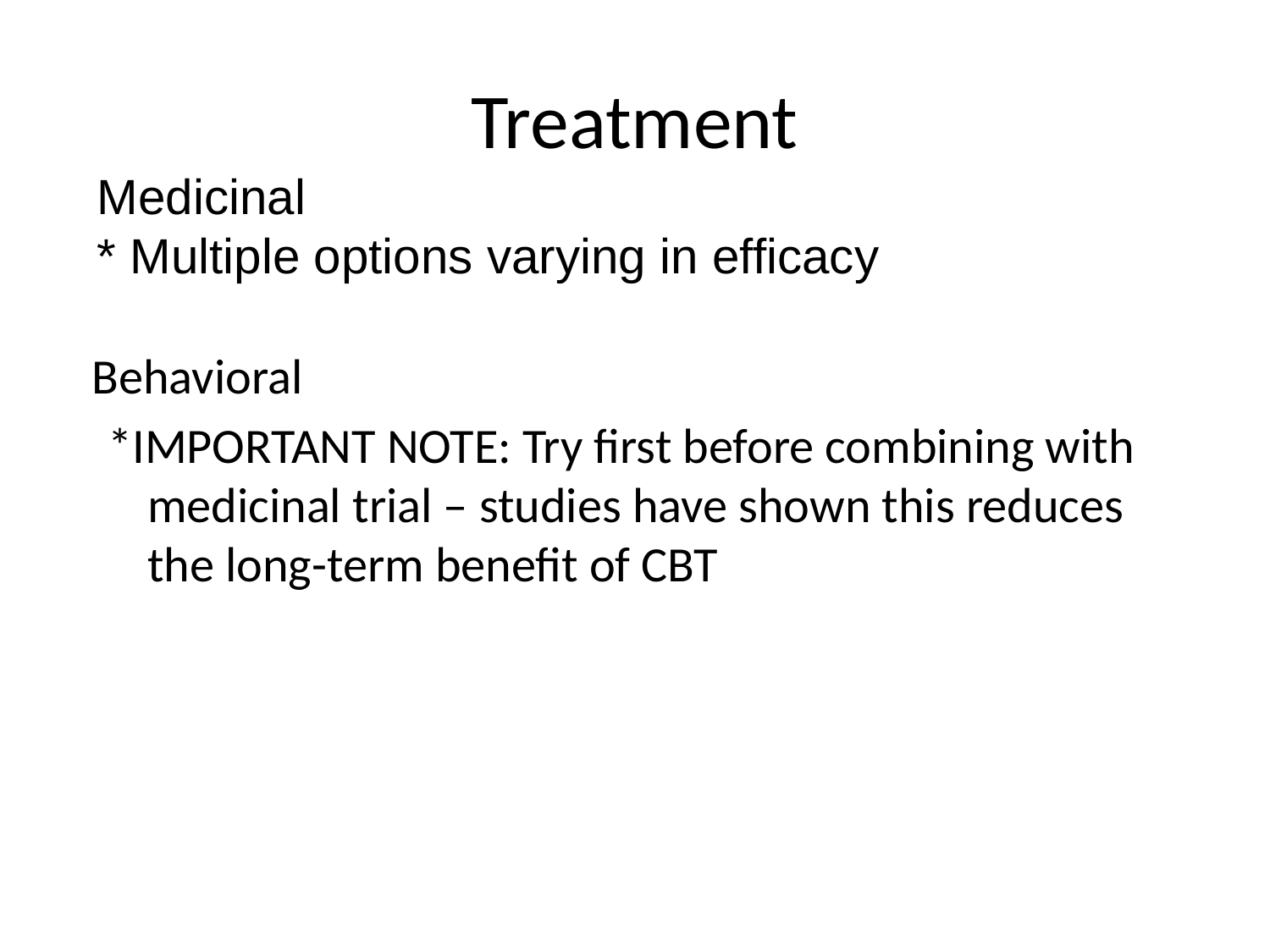

# Treatment
Medicinal
* Multiple options varying in efficacy

	Behavioral
*IMPORTANT NOTE: Try first before combining with medicinal trial – studies have shown this reduces the long-term benefit of CBT